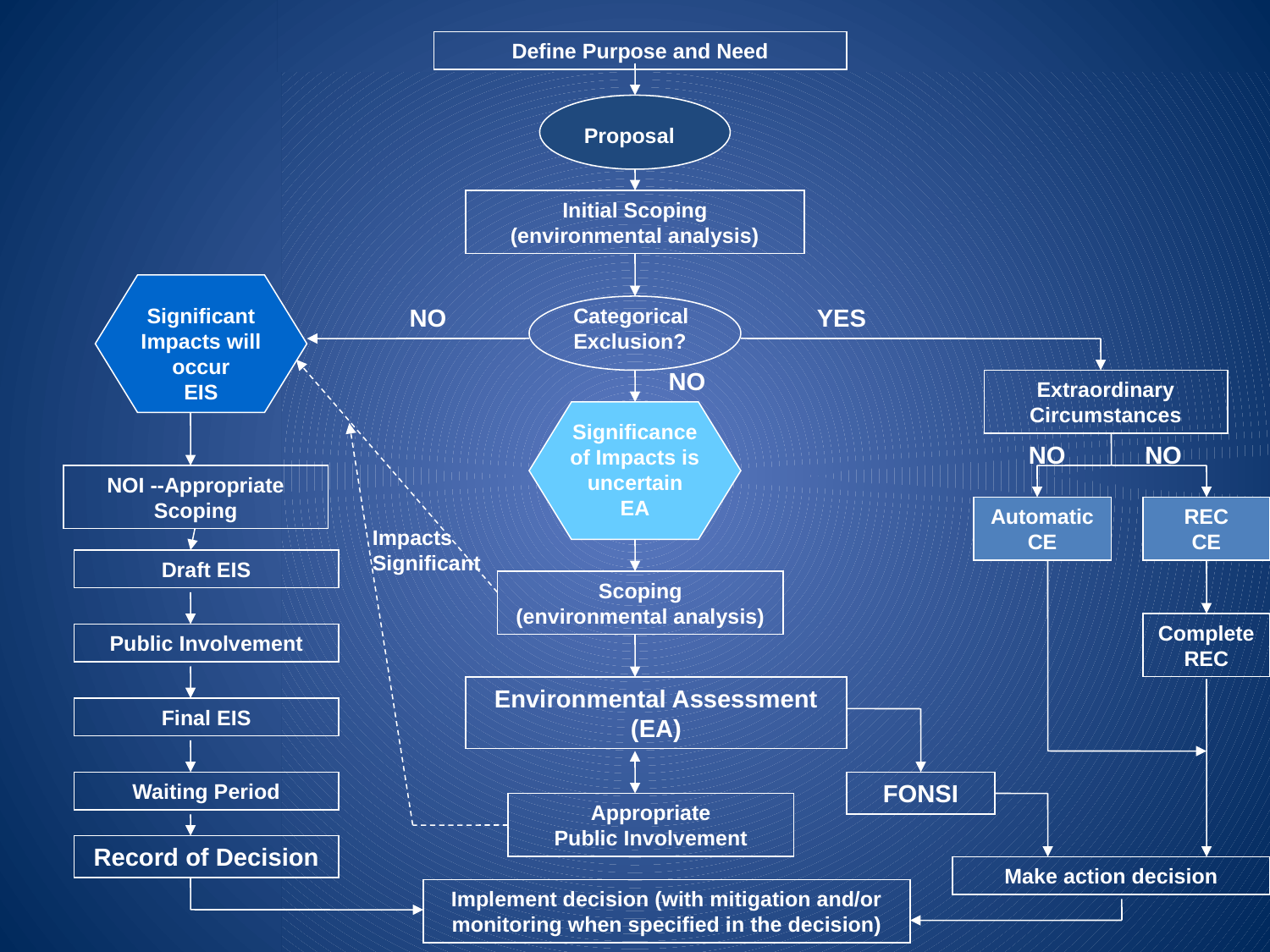

Define Purpose and Need

Proposal

Initial Scoping
(environmental analysis)

Significant Impacts will occur
EIS
NO

Categorical
Exclusion?
YES

NO

Extraordinary
Circumstances

Significance of Impacts is uncertain
EA

NO

NO
NOI --Appropriate Scoping

Automatic
CE
REC
CE
Impacts
Significant

Draft EIS

Scoping
(environmental analysis)

Complete
REC
Public Involvement

Environmental Assessment
(EA)

Final EIS

Waiting Period
FONSI
Appropriate
Public Involvement

Record of Decision
Make action decision

Implement decision (with mitigation and/or monitoring when specified in the decision)